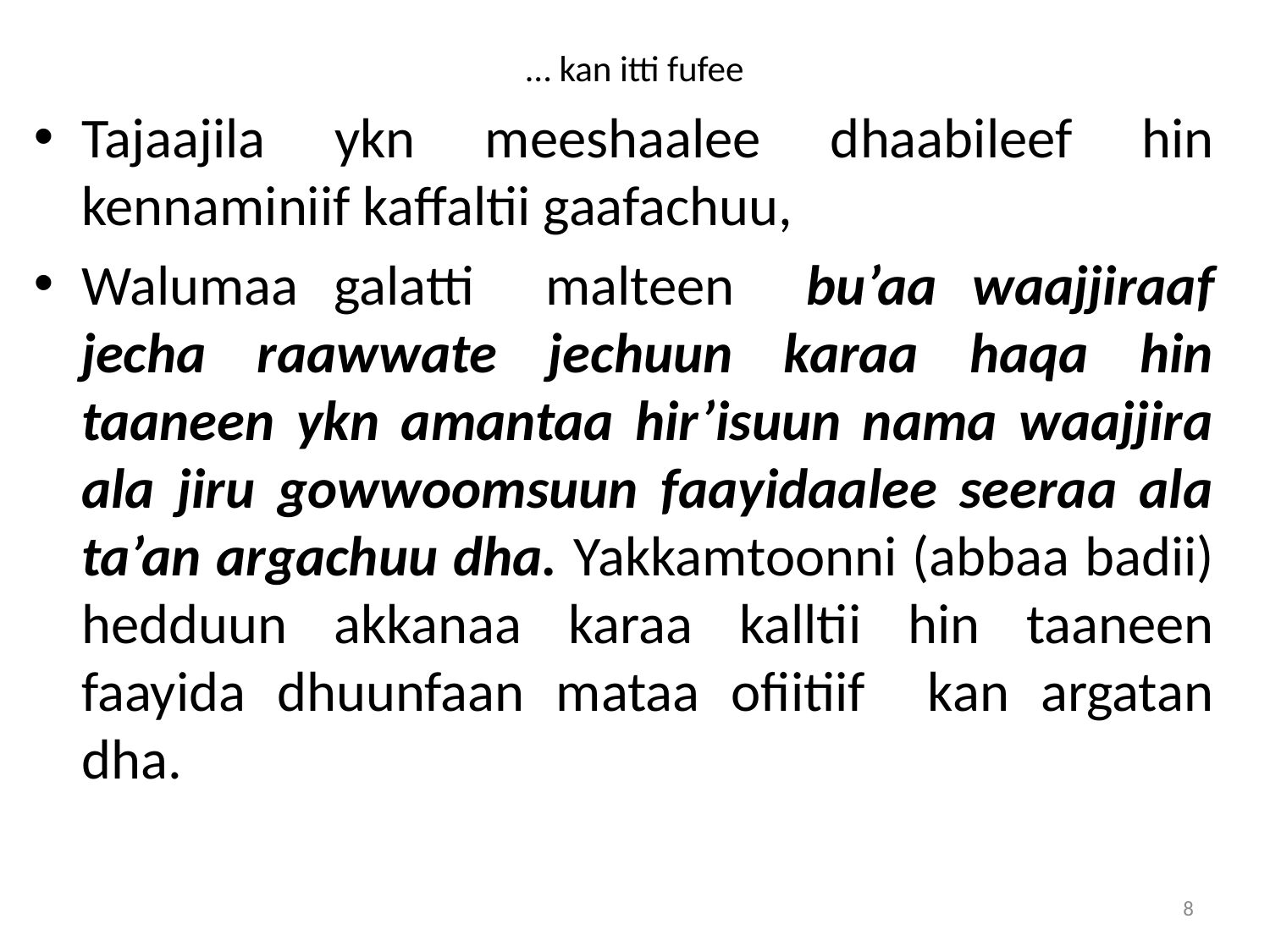

# … kan itti fufee
Tajaajila ykn meeshaalee dhaabileef hin kennaminiif kaffaltii gaafachuu,
Walumaa galatti  malteen  bu’aa waajjiraaf jecha raawwate jechuun karaa haqa hin taaneen ykn amantaa hir’isuun nama waajjira ala jiru gowwoomsuun faayidaalee seeraa ala ta’an argachuu dha. Yakkamtoonni (abbaa badii) hedduun akkanaa karaa kalltii hin taaneen faayida dhuunfaan mataa ofiitiif  kan argatan dha.
8